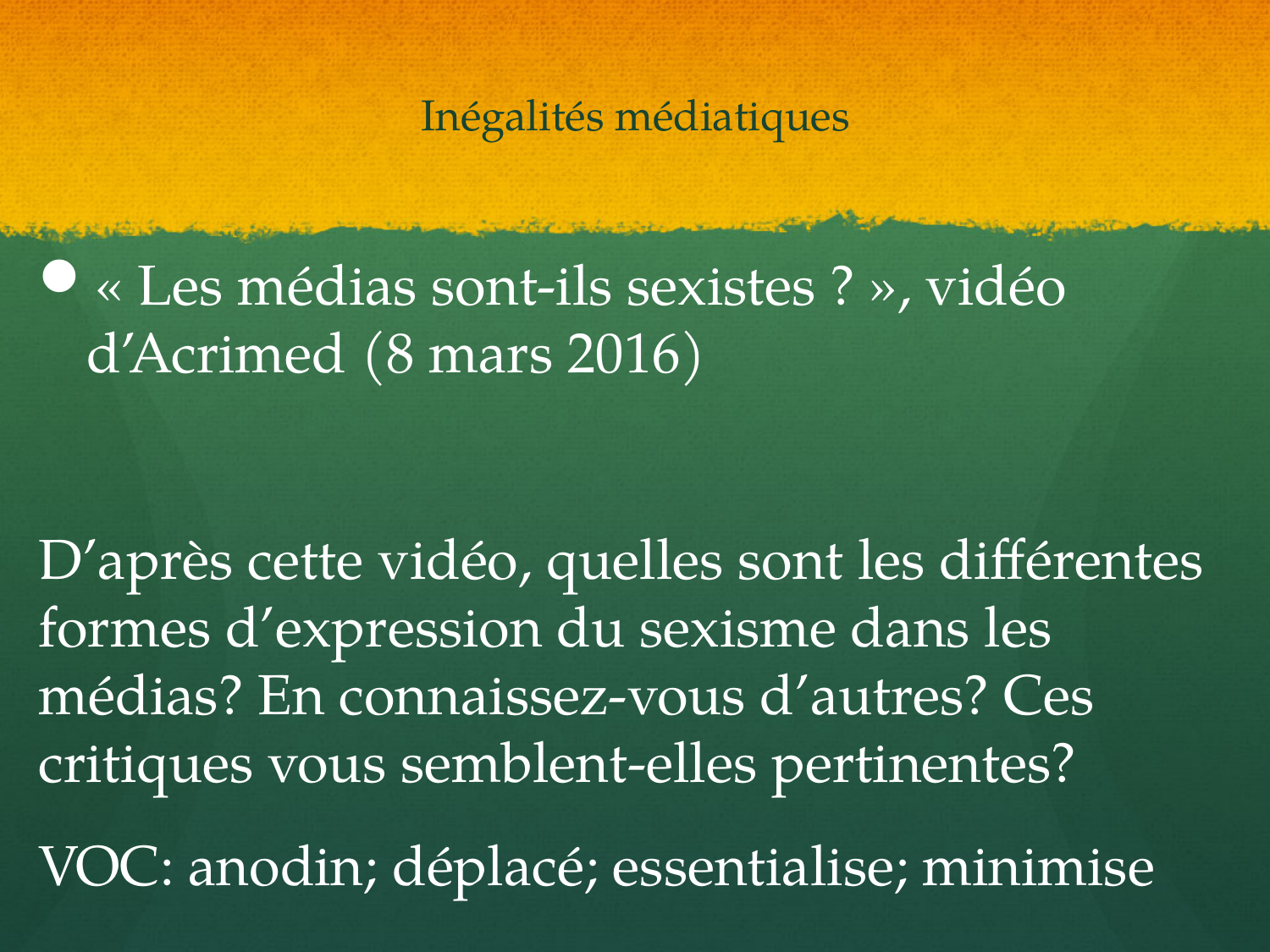

# Inégalités médiatiques
« Les médias sont-ils sexistes ? », vidéo d’Acrimed (8 mars 2016)

D’après cette vidéo, quelles sont les différentes formes d’expression du sexisme dans les médias? En connaissez-vous d’autres? Ces critiques vous semblent-elles pertinentes?
VOC: anodin; déplacé; essentialise; minimise